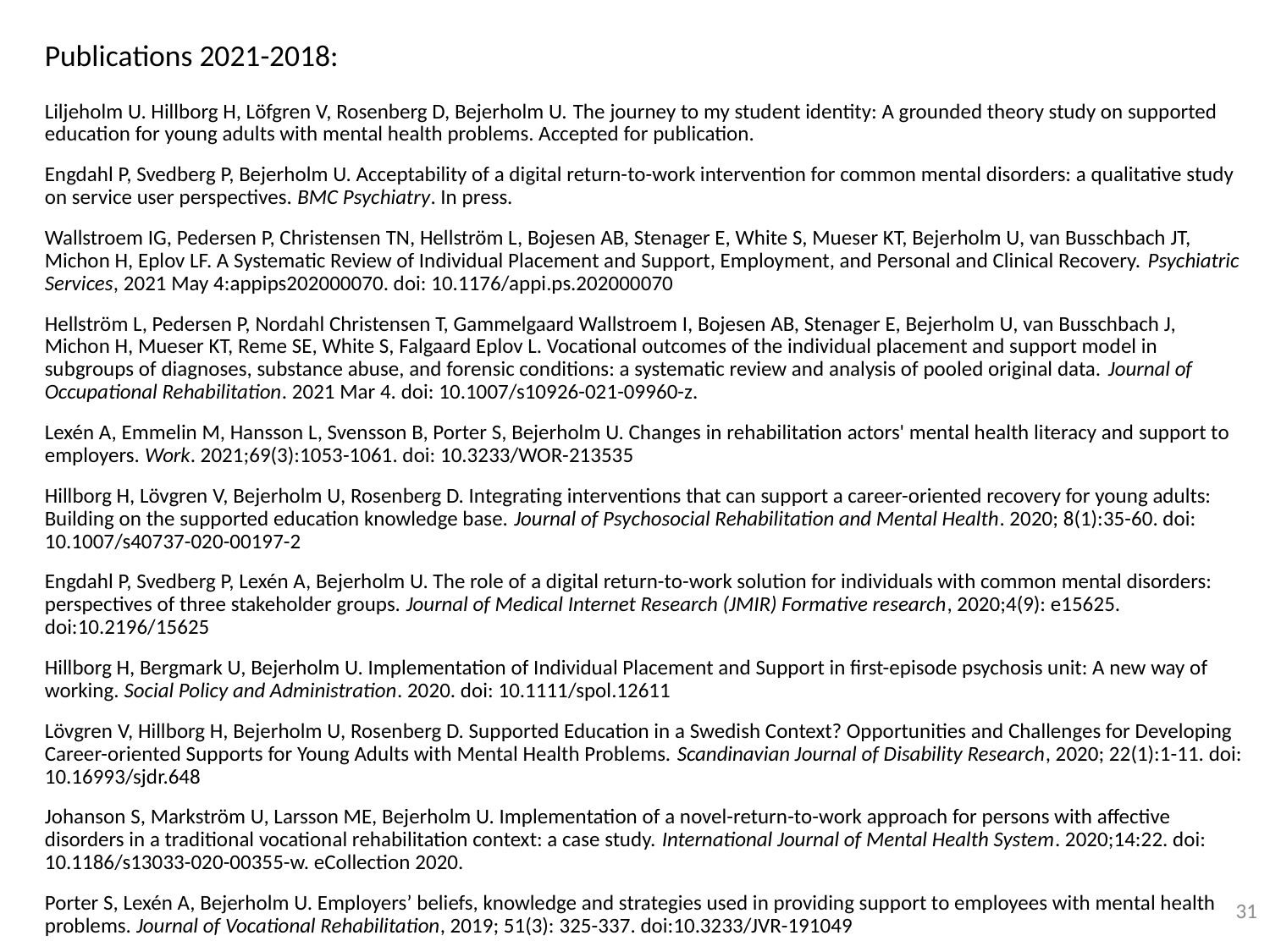

# Publications 2021-2018:
Liljeholm U. Hillborg H, Löfgren V, Rosenberg D, Bejerholm U. The journey to my student identity: A grounded theory study on supported education for young adults with mental health problems. Accepted for publication.
Engdahl P, Svedberg P, Bejerholm U. Acceptability of a digital return-to-work intervention for common mental disorders: a qualitative study on service user perspectives. BMC Psychiatry. In press.
Wallstroem IG, Pedersen P, Christensen TN, Hellström L, Bojesen AB, Stenager E, White S, Mueser KT, Bejerholm U, van Busschbach JT, Michon H, Eplov LF. A Systematic Review of Individual Placement and Support, Employment, and Personal and Clinical Recovery. Psychiatric Services, 2021 May 4:appips202000070. doi: 10.1176/appi.ps.202000070
Hellström L, Pedersen P, Nordahl Christensen T, Gammelgaard Wallstroem I, Bojesen AB, Stenager E, Bejerholm U, van Busschbach J, Michon H, Mueser KT, Reme SE, White S, Falgaard Eplov L. Vocational outcomes of the individual placement and support model in subgroups of diagnoses, substance abuse, and forensic conditions: a systematic review and analysis of pooled original data. Journal of Occupational Rehabilitation. 2021 Mar 4. doi: 10.1007/s10926-021-09960-z.
Lexén A, Emmelin M, Hansson L, Svensson B, Porter S, Bejerholm U. Changes in rehabilitation actors' mental health literacy and support to employers. Work. 2021;69(3):1053-1061. doi: 10.3233/WOR-213535
Hillborg H, Lövgren V, Bejerholm U, Rosenberg D. Integrating interventions that can support a career-oriented recovery for young adults: Building on the supported education knowledge base. Journal of Psychosocial Rehabilitation and Mental Health. 2020; 8(1):35-60. doi: 10.1007/s40737-020-00197-2
Engdahl P, Svedberg P, Lexén A, Bejerholm U. The role of a digital return-to-work solution for individuals with common mental disorders: perspectives of three stakeholder groups. Journal of Medical Internet Research (JMIR) Formative research, 2020;4(9): e15625. doi:10.2196/15625
Hillborg H, Bergmark U, Bejerholm U. Implementation of Individual Placement and Support in first-episode psychosis unit: A new way of working. Social Policy and Administration. 2020. doi: 10.1111/spol.12611
Lövgren V, Hillborg H, Bejerholm U, Rosenberg D. Supported Education in a Swedish Context? Opportunities and Challenges for Developing Career-oriented Supports for Young Adults with Mental Health Problems. Scandinavian Journal of Disability Research, 2020; 22(1):1-11. doi: 10.16993/sjdr.648
Johanson S, Markström U, Larsson ME, Bejerholm U. Implementation of a novel-return-to-work approach for persons with affective disorders in a traditional vocational rehabilitation context: a case study. International Journal of Mental Health System. 2020;14:22. doi: 10.1186/s13033-020-00355-w. eCollection 2020.
Porter S, Lexén A, Bejerholm U. Employers’ beliefs, knowledge and strategies used in providing support to employees with mental health problems. Journal of Vocational Rehabilitation, 2019; 51(3): 325-337. doi:10.3233/JVR-191049
Lexén A, Emmelin M, Hansson L, Bejerholm U. Exploring the service and knowledge gap between rehabilitation professionals and employers in the return-to-work process of people with mental health problems in Sweden. Work. 2019; 64(3):495-506. doi: 10.3233/WOR-193011

31